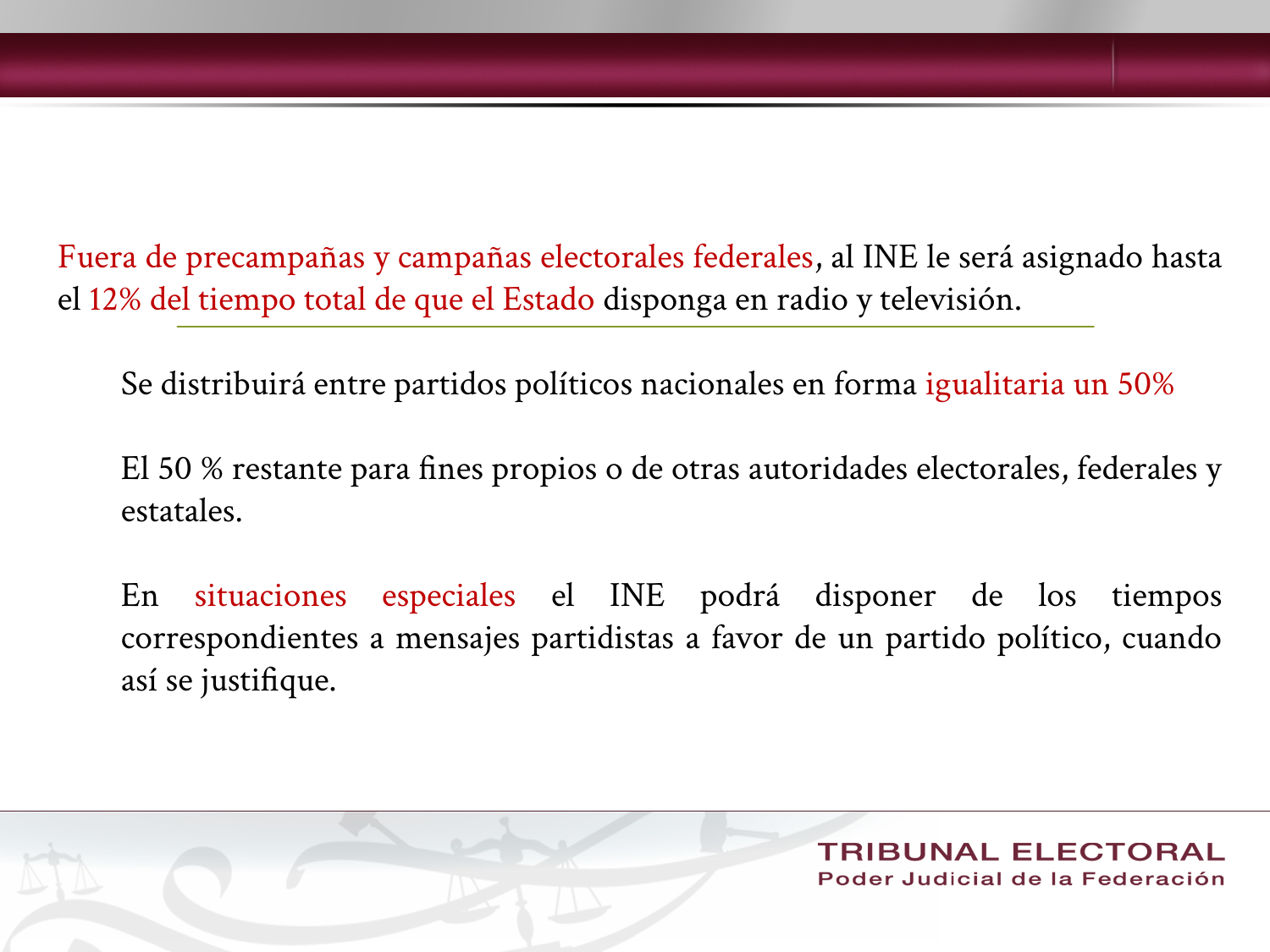

Fuera de precampañas y campañas electorales federales, al INE le será asignado hasta el 12% del tiempo total de que el Estado disponga en radio y televisión.

Se distribuirá entre partidos políticos nacionales en forma igualitaria un 50%

El 50 % restante para fines propios o de otras autoridades electorales, federales y estatales.

En situaciones especiales el INE podrá disponer de los tiempos correspondientes a mensajes partidistas a favor de un partido político, cuando así se justifique.